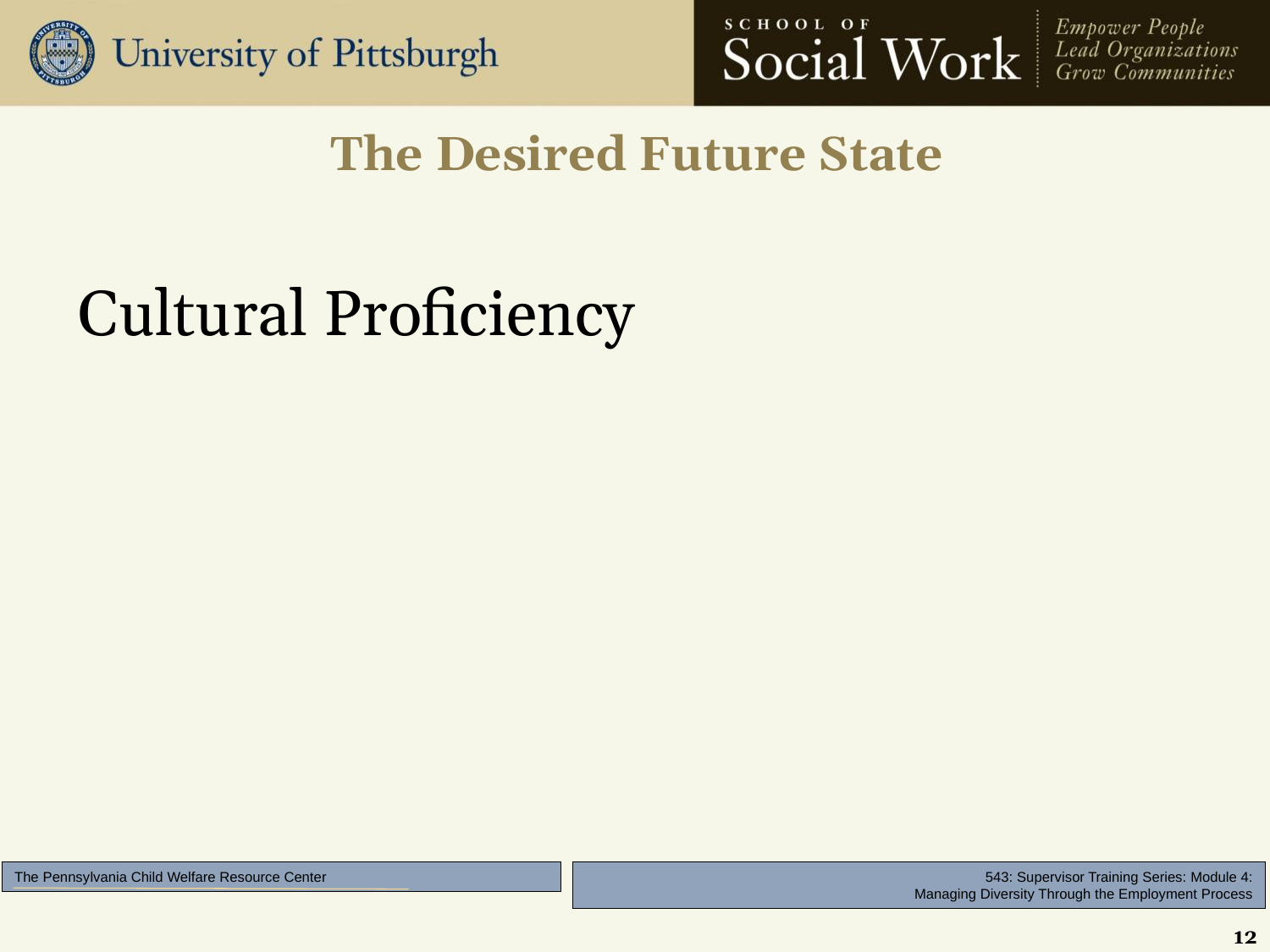

# The Desired Future State

Cultural Proficiency

12